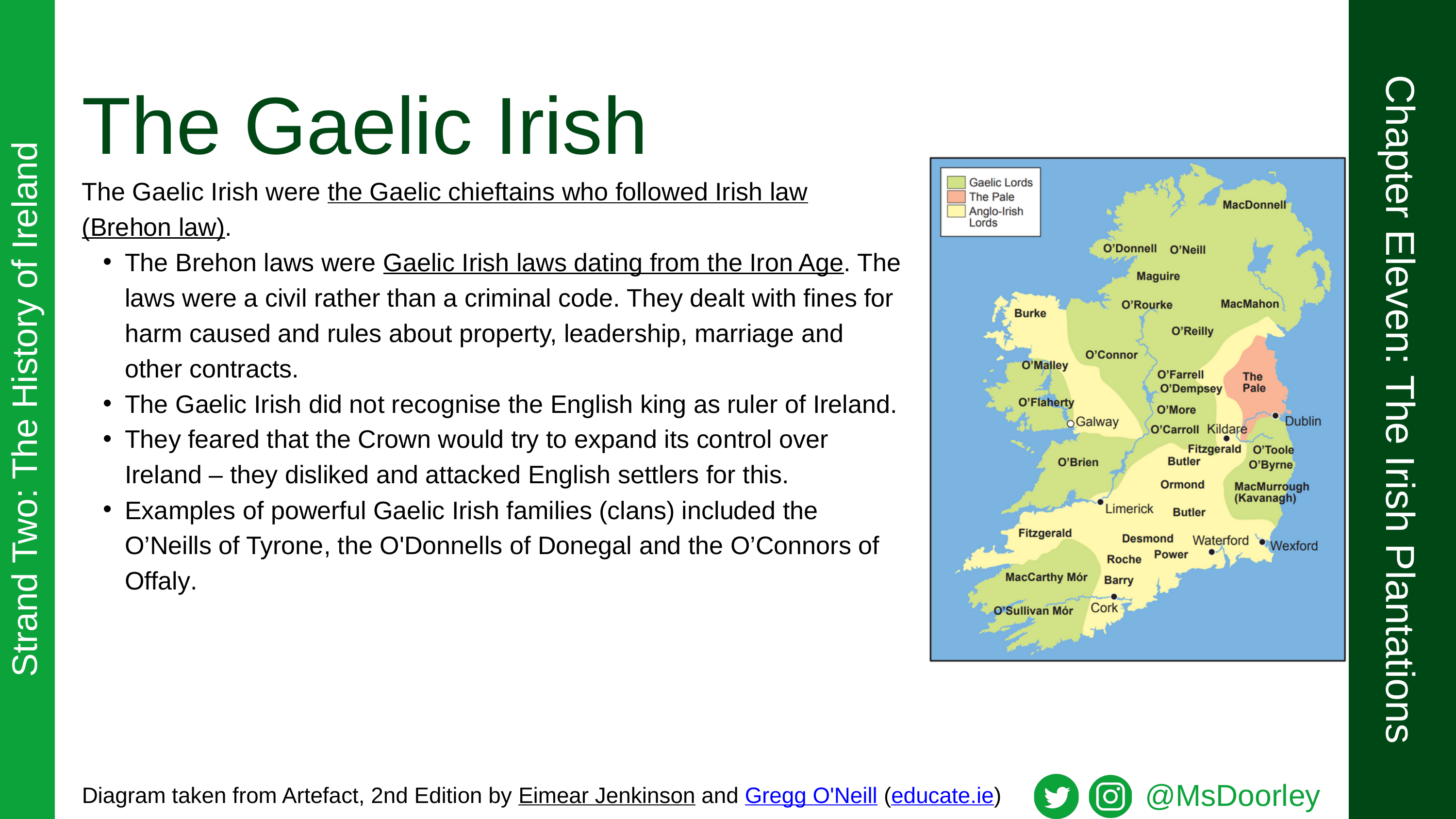

The Gaelic Irish

The Gaelic Irish were the Gaelic chieftains who followed Irish law (Brehon law).
The Brehon laws were Gaelic Irish laws dating from the Iron Age. The laws were a civil rather than a criminal code. They dealt with fines for harm caused and rules about property, leadership, marriage and other contracts.
The Gaelic Irish did not recognise the English king as ruler of Ireland.
They feared that the Crown would try to expand its control over Ireland – they disliked and attacked English settlers for this.
Examples of powerful Gaelic Irish families (clans) included the O’Neills of Tyrone, the O'Donnells of Donegal and the O’Connors of Offaly.
Chapter Eleven: The Irish Plantations
Strand Two: The History of Ireland

@MsDoorley

Diagram taken from Artefact, 2nd Edition by Eimear Jenkinson and Gregg O'Neill (educate.ie)